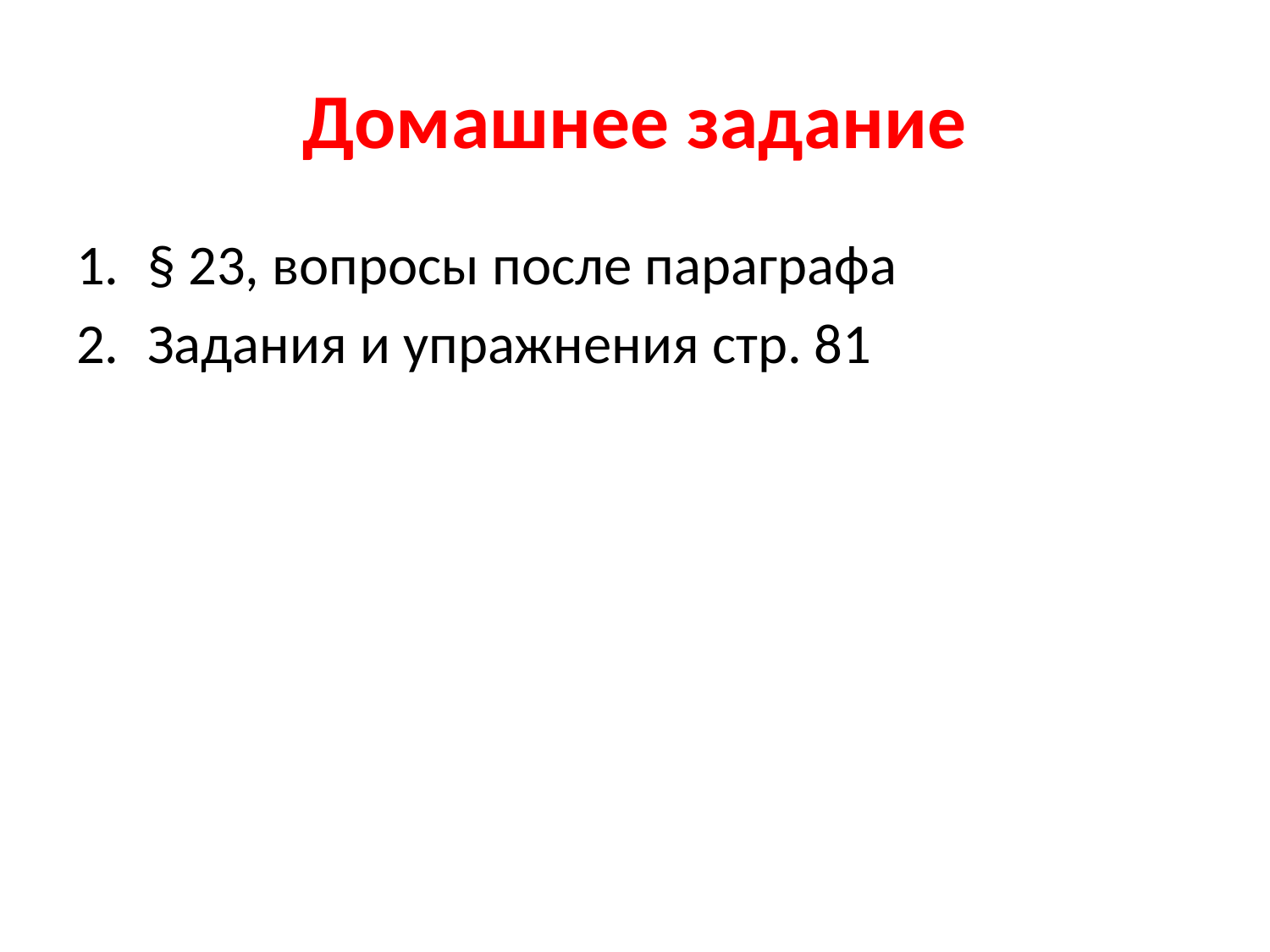

# Домашнее задание
§ 23, вопросы после параграфа
Задания и упражнения стр. 81